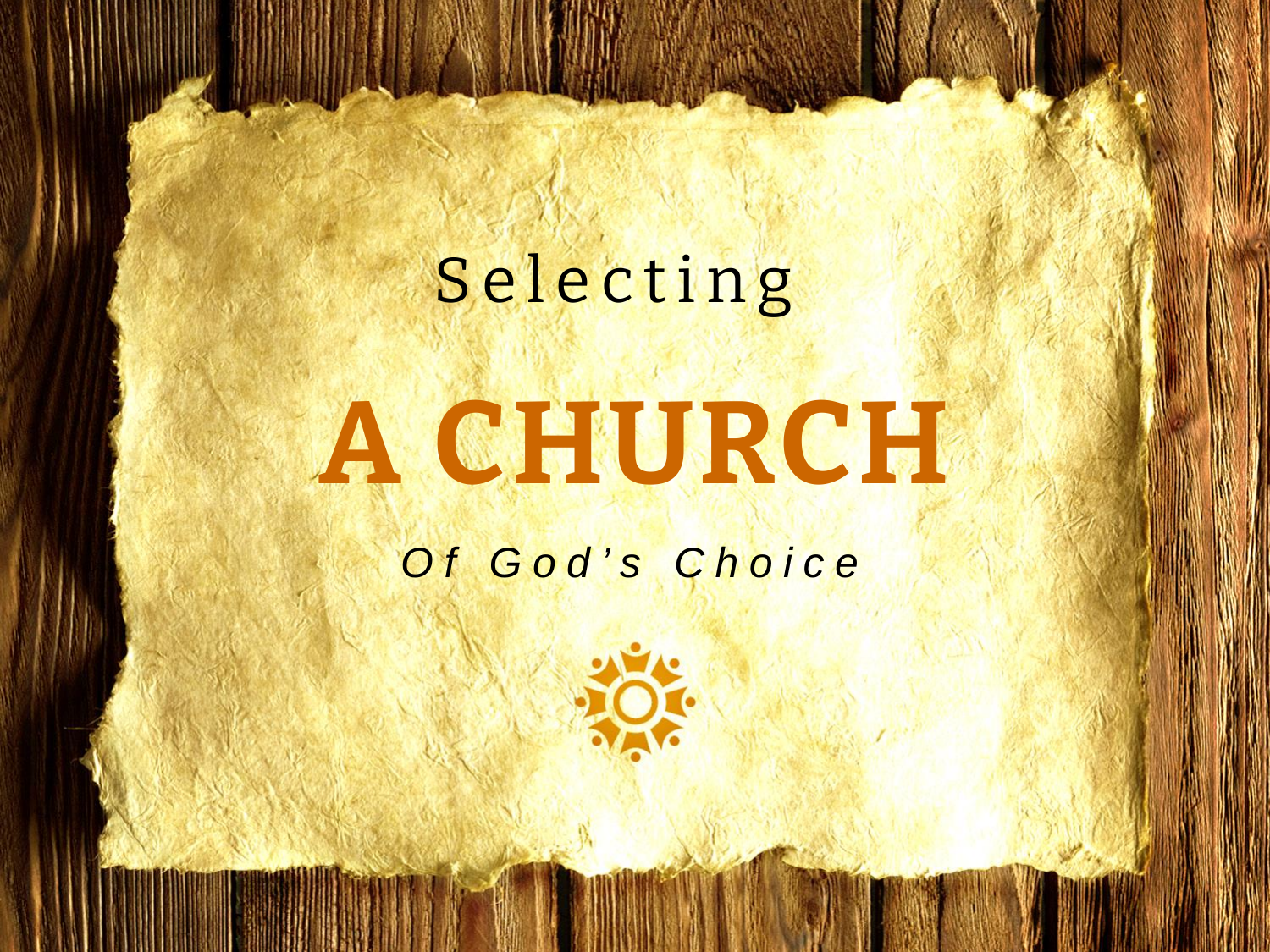

Selecting
# A CHURCH
Of God’s Choice